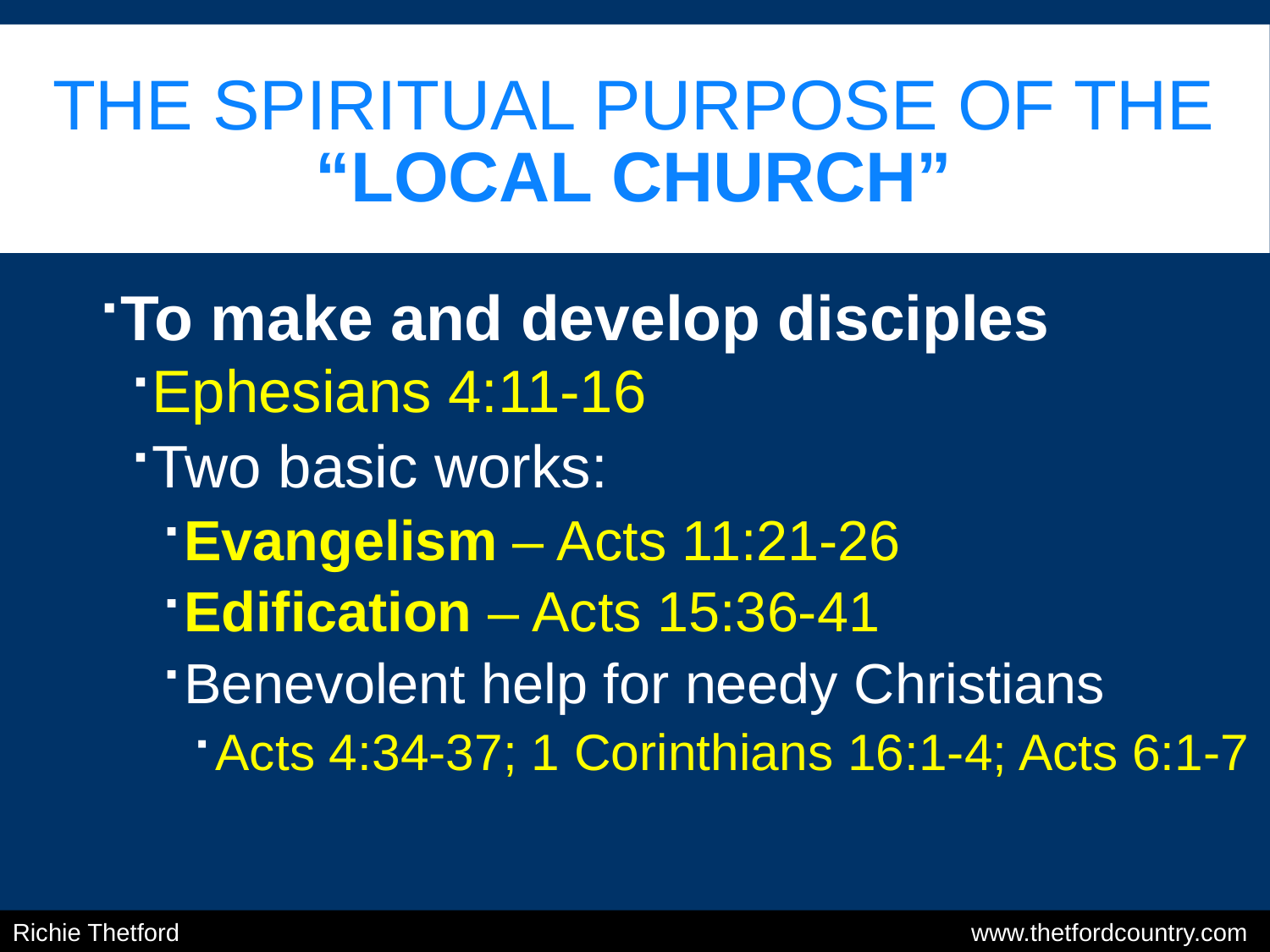

# The Spiritual purpose of the “local church”
To make and develop disciples
Ephesians 4:11-16
Two basic works:
Evangelism – Acts 11:21-26
Edification – Acts 15:36-41
Benevolent help for needy Christians
Acts 4:34-37; 1 Corinthians 16:1-4; Acts 6:1-7
Richie Thetford					  	          www.thetfordcountry.com